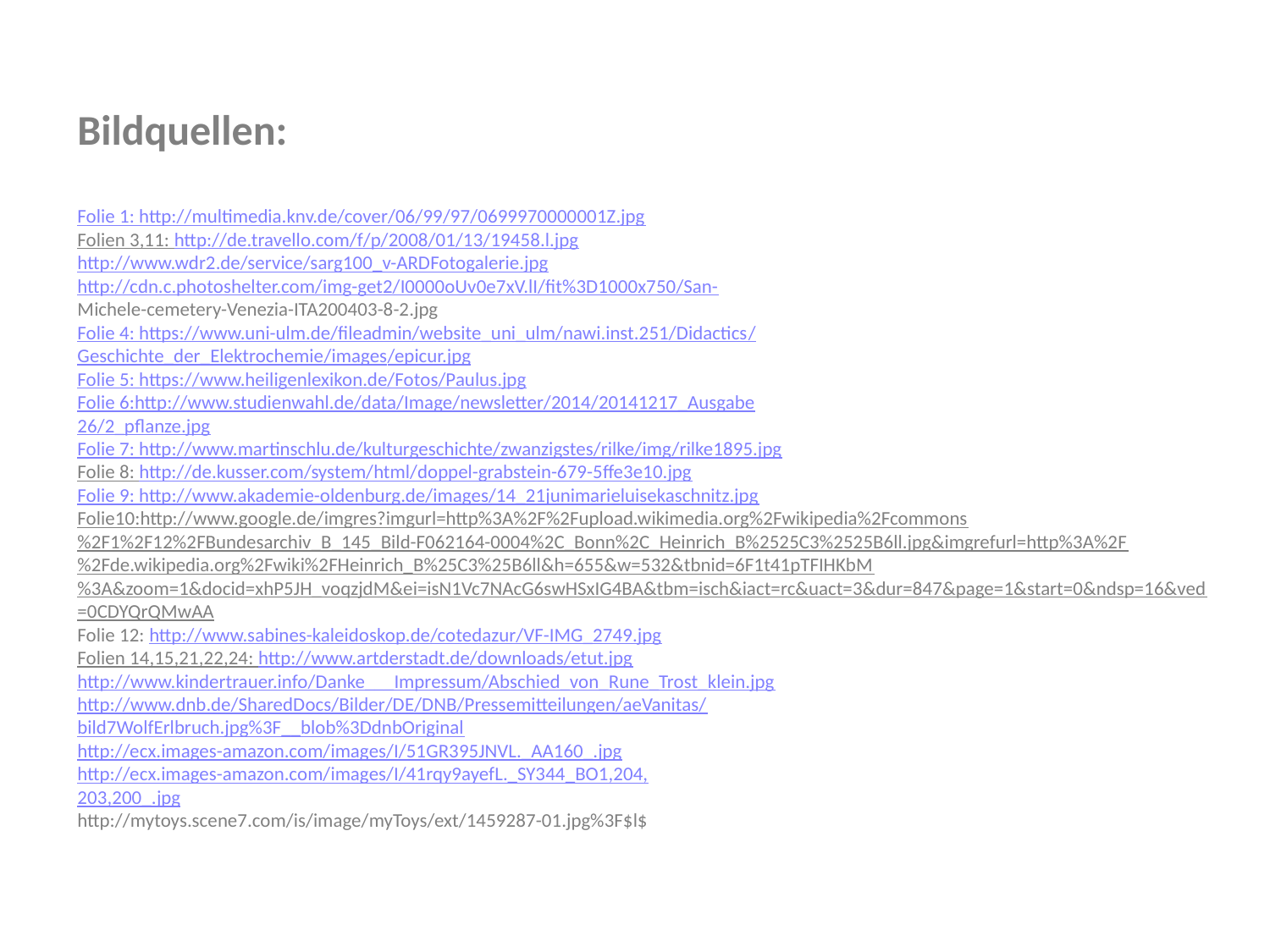

Bildquellen:

Folie 1: http://multimedia.knv.de/cover/06/99/97/0699970000001Z.jpg
Folien 3,11: http://de.travello.com/f/p/2008/01/13/19458.l.jpg
http://www.wdr2.de/service/sarg100_v-ARDFotogalerie.jpg
http://cdn.c.photoshelter.com/img-get2/I0000oUv0e7xV.lI/fit%3D1000x750/San-
Michele-cemetery-Venezia-ITA200403-8-2.jpg
Folie 4: https://www.uni-ulm.de/fileadmin/website_uni_ulm/nawi.inst.251/Didactics/
Geschichte_der_Elektrochemie/images/epicur.jpg
Folie 5: https://www.heiligenlexikon.de/Fotos/Paulus.jpg
Folie 6:http://www.studienwahl.de/data/Image/newsletter/2014/20141217_Ausgabe
26/2_pflanze.jpg
Folie 7: http://www.martinschlu.de/kulturgeschichte/zwanzigstes/rilke/img/rilke1895.jpg
Folie 8: http://de.kusser.com/system/html/doppel-grabstein-679-5ffe3e10.jpg
Folie 9: http://www.akademie-oldenburg.de/images/14_21junimarieluisekaschnitz.jpg
Folie10:http://www.google.de/imgres?imgurl=http%3A%2F%2Fupload.wikimedia.org%2Fwikipedia%2Fcommons%2F1%2F12%2FBundesarchiv_B_145_Bild-F062164-0004%2C_Bonn%2C_Heinrich_B%2525C3%2525B6ll.jpg&imgrefurl=http%3A%2F%2Fde.wikipedia.org%2Fwiki%2FHeinrich_B%25C3%25B6ll&h=655&w=532&tbnid=6F1t41pTFIHKbM%3A&zoom=1&docid=xhP5JH_voqzjdM&ei=isN1Vc7NAcG6swHSxIG4BA&tbm=isch&iact=rc&uact=3&dur=847&page=1&start=0&ndsp=16&ved=0CDYQrQMwAA
Folie 12: http://www.sabines-kaleidoskop.de/cotedazur/VF-IMG_2749.jpg
Folien 14,15,21,22,24: http://www.artderstadt.de/downloads/etut.jpg
http://www.kindertrauer.info/Danke___Impressum/Abschied_von_Rune_Trost_klein.jpg
http://www.dnb.de/SharedDocs/Bilder/DE/DNB/Pressemitteilungen/aeVanitas/
bild7WolfErlbruch.jpg%3F__blob%3DdnbOriginal
http://ecx.images-amazon.com/images/I/51GR395JNVL._AA160_.jpg
http://ecx.images-amazon.com/images/I/41rqy9ayefL._SY344_BO1,204,
203,200_.jpg
http://mytoys.scene7.com/is/image/myToys/ext/1459287-01.jpg%3F$l$